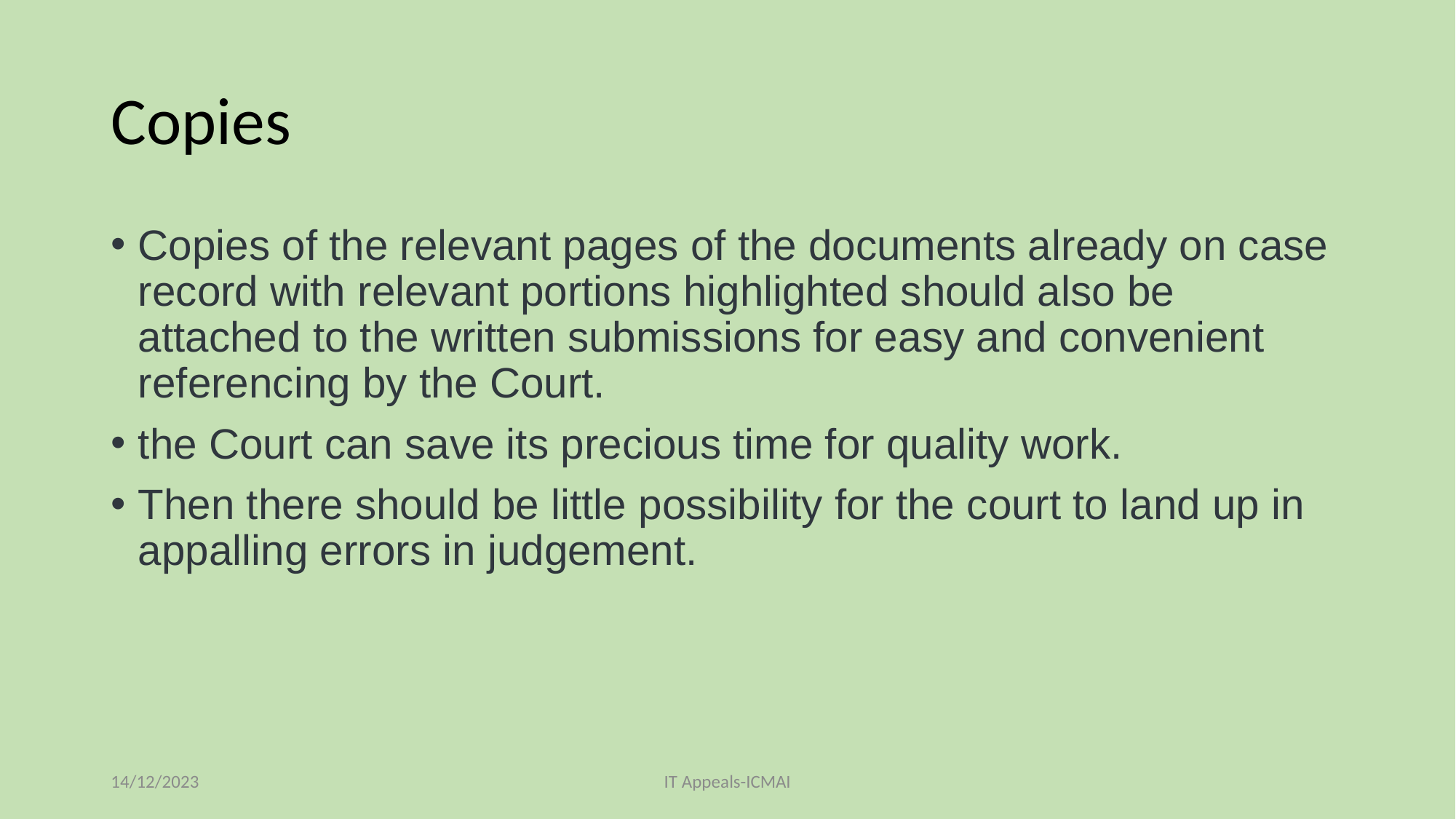

# Copies
Copies of the relevant pages of the documents already on case record with relevant portions highlighted should also be attached to the written submissions for easy and convenient referencing by the Court.
the Court can save its precious time for quality work.
Then there should be little possibility for the court to land up in appalling errors in judgement.

14/12/2023
IT Appeals-ICMAI